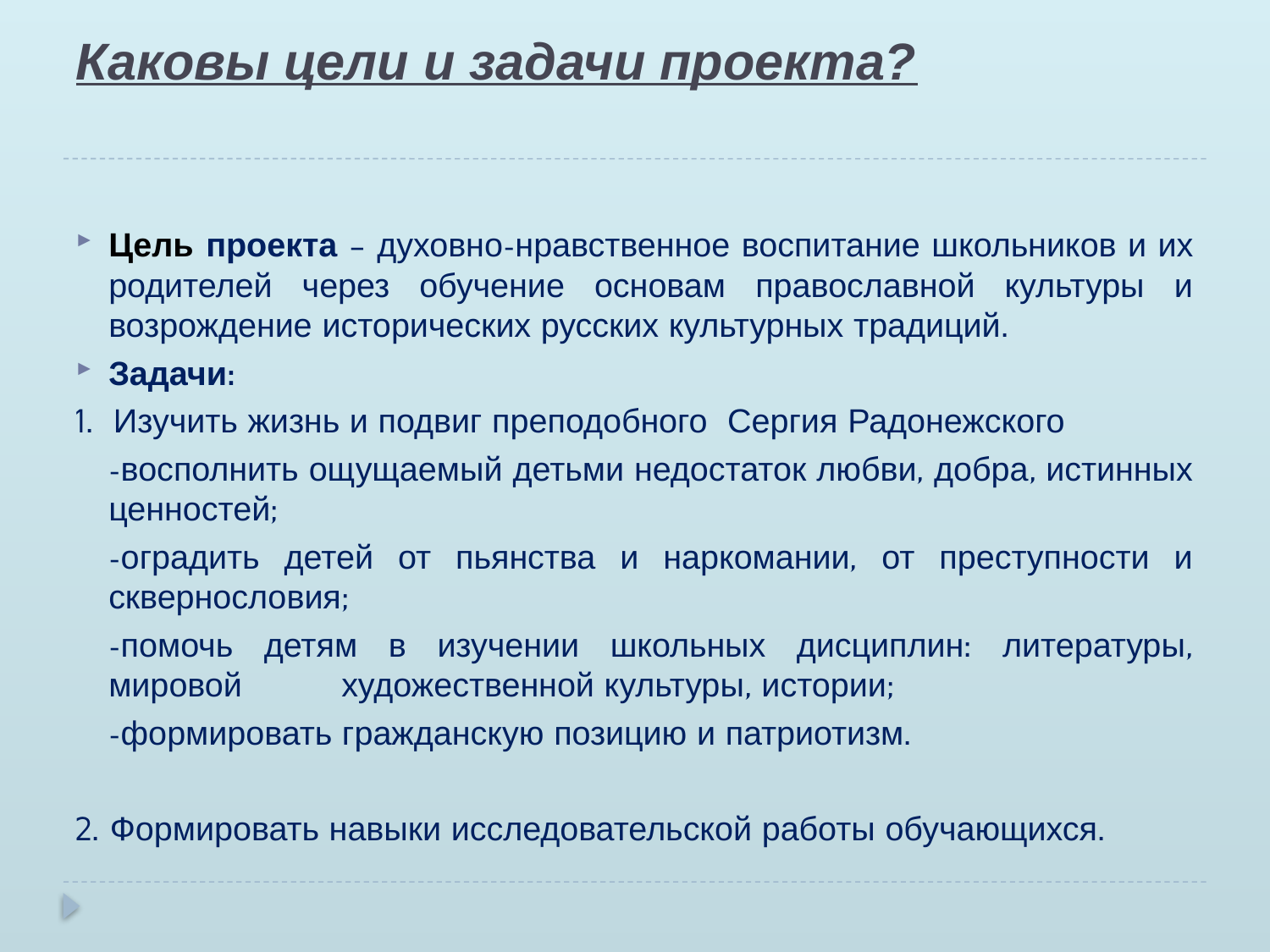

# Каковы цели и задачи проекта?

Цель проекта – духовно-нравственное воспитание школьников и их родителей через обучение основам православной культуры и возрождение исторических русских культурных традиций.
Задачи:
1.  Изучить жизнь и подвиг преподобного  Сергия Радонежского
	-восполнить ощущаемый детьми недостаток любви, добра, истинных ценностей;
	-оградить детей от пьянства и наркомании, от преступности и сквернословия;
	-помочь детям в изучении школьных дисциплин: литературы, мировой          художественной культуры, истории;
	-формировать гражданскую позицию и патриотизм.

2. Формировать навыки исследовательской работы обучающихся.